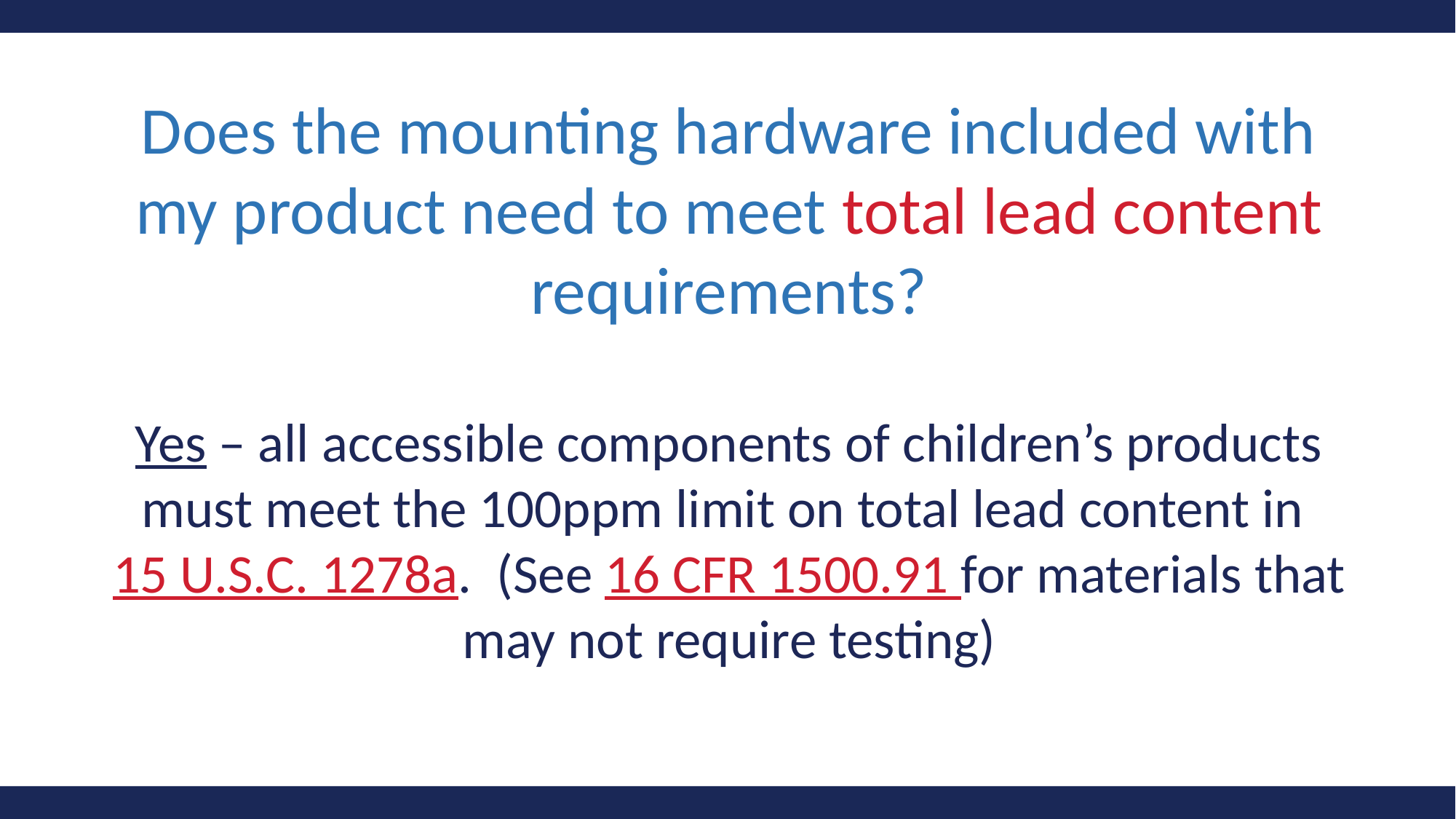

Does the mounting hardware included with my product need to meet total lead content requirements?

Yes – all accessible components of children’s products must meet the 100ppm limit on total lead content in 15 U.S.C. 1278a.  (See 16 CFR 1500.91 for materials that may not require testing)